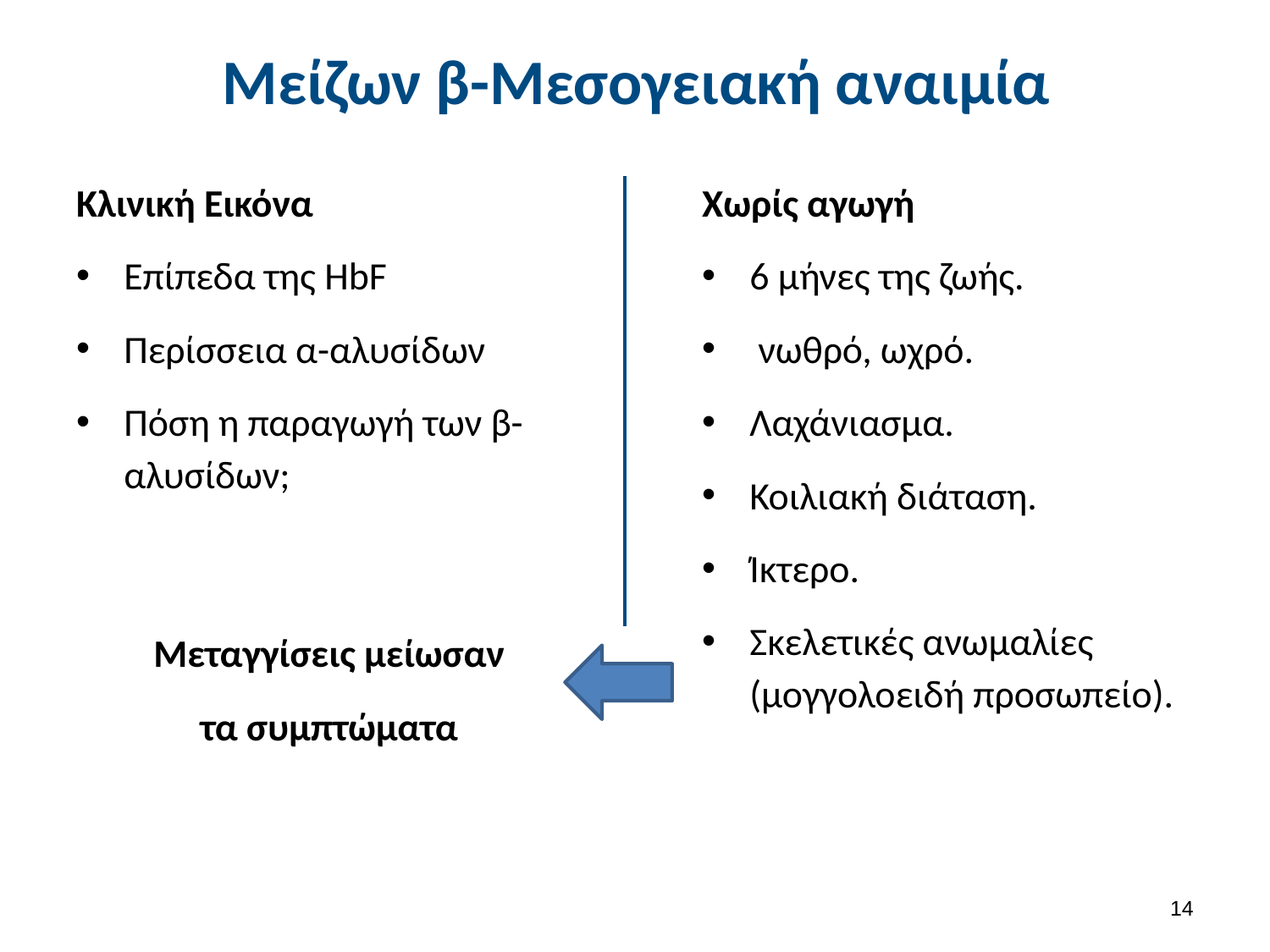

# Μείζων β-Μεσογειακή αναιμία
Κλινική Εικόνα
Επίπεδα της HbF
Περίσσεια α-αλυσίδων
Πόση η παραγωγή των β-αλυσίδων;
Μεταγγίσεις μείωσαν
τα συμπτώματα

Χωρίς αγωγή
6 μήνες της ζωής.
 νωθρό, ωχρό.
Λαχάνιασμα.
Κοιλιακή διάταση.
Ίκτερο.
Σκελετικές ανωμαλίες (μογγολοειδή προσωπείο).

14